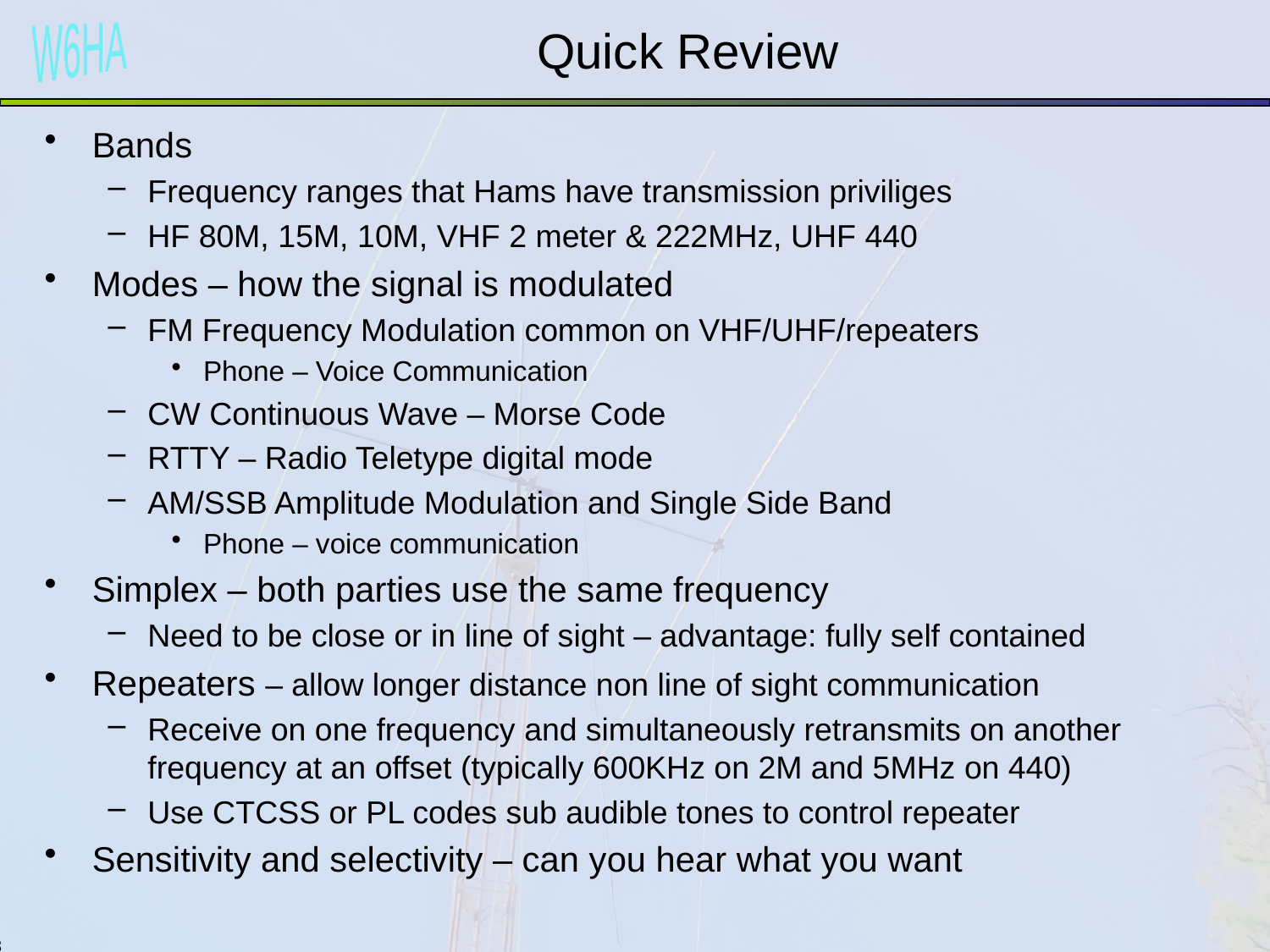

# Quick Review
Bands
Frequency ranges that Hams have transmission priviliges
HF 80M, 15M, 10M, VHF 2 meter & 222MHz, UHF 440
Modes – how the signal is modulated
FM Frequency Modulation common on VHF/UHF/repeaters
Phone – Voice Communication
CW Continuous Wave – Morse Code
RTTY – Radio Teletype digital mode
AM/SSB Amplitude Modulation and Single Side Band
Phone – voice communication
Simplex – both parties use the same frequency
Need to be close or in line of sight – advantage: fully self contained
Repeaters – allow longer distance non line of sight communication
Receive on one frequency and simultaneously retransmits on another frequency at an offset (typically 600KHz on 2M and 5MHz on 440)
Use CTCSS or PL codes sub audible tones to control repeater
Sensitivity and selectivity – can you hear what you want